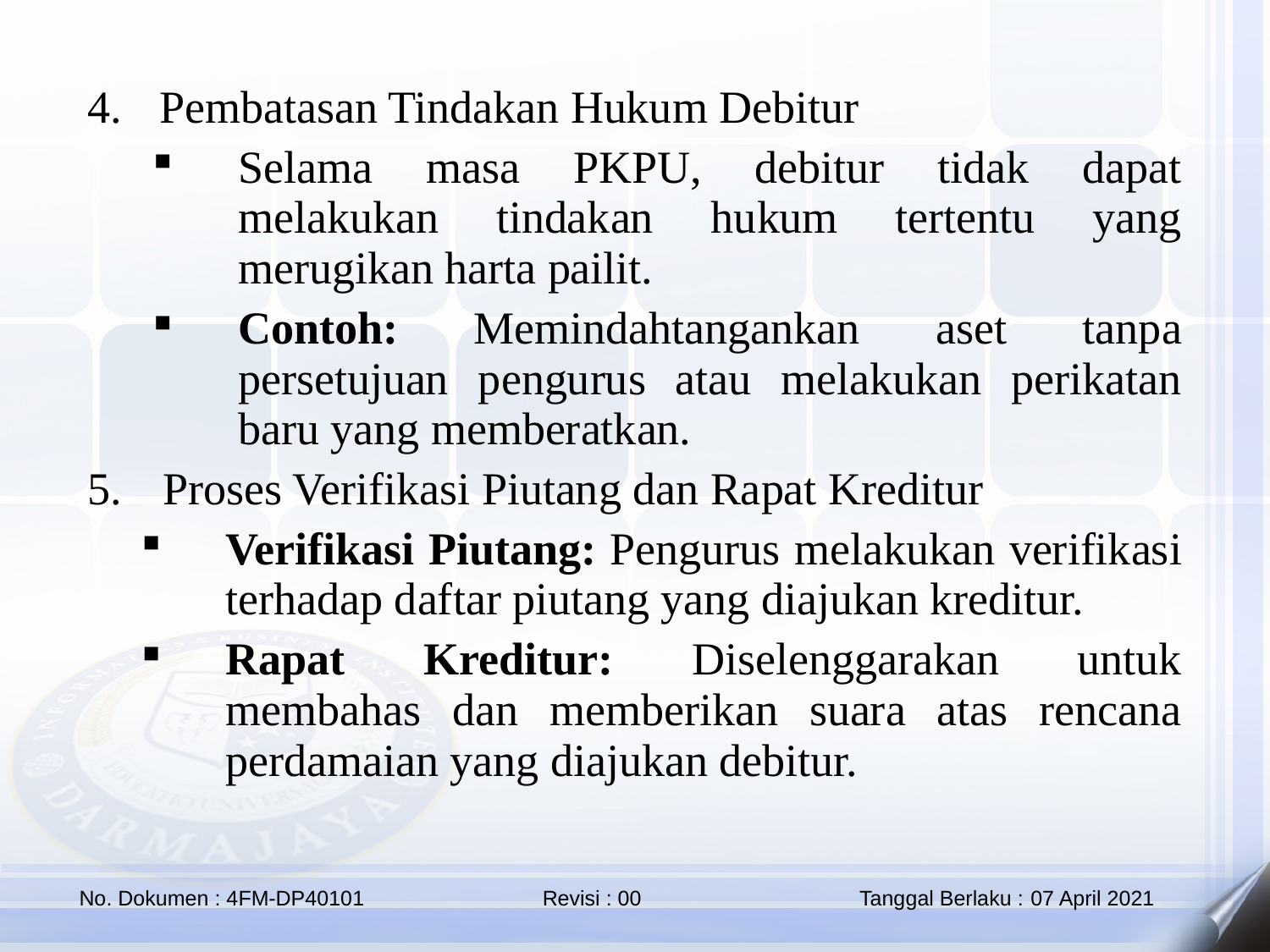

Pembatasan Tindakan Hukum Debitur
Selama masa PKPU, debitur tidak dapat melakukan tindakan hukum tertentu yang merugikan harta pailit.
Contoh: Memindahtangankan aset tanpa persetujuan pengurus atau melakukan perikatan baru yang memberatkan.
Proses Verifikasi Piutang dan Rapat Kreditur
Verifikasi Piutang: Pengurus melakukan verifikasi terhadap daftar piutang yang diajukan kreditur.
Rapat Kreditur: Diselenggarakan untuk membahas dan memberikan suara atas rencana perdamaian yang diajukan debitur.